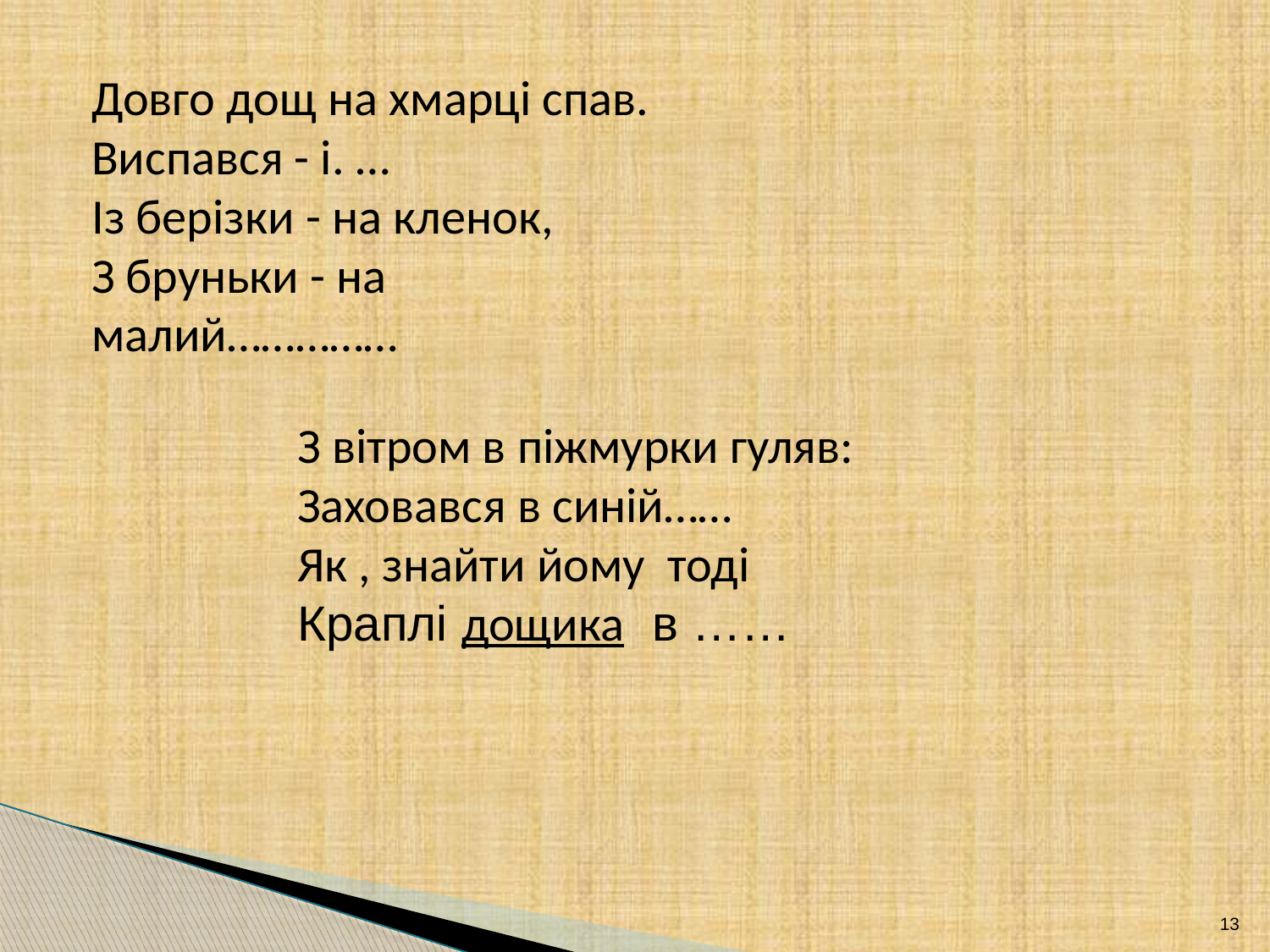

Довго дощ на хмарці спав.
Виспався - і. …
Із берізки - на кленок,
З бруньки - на малий……………

З вітром в піжмурки гуляв:
Заховався в синій……
Як , знайти йому  тоді
Краплі дощика  в ……
13